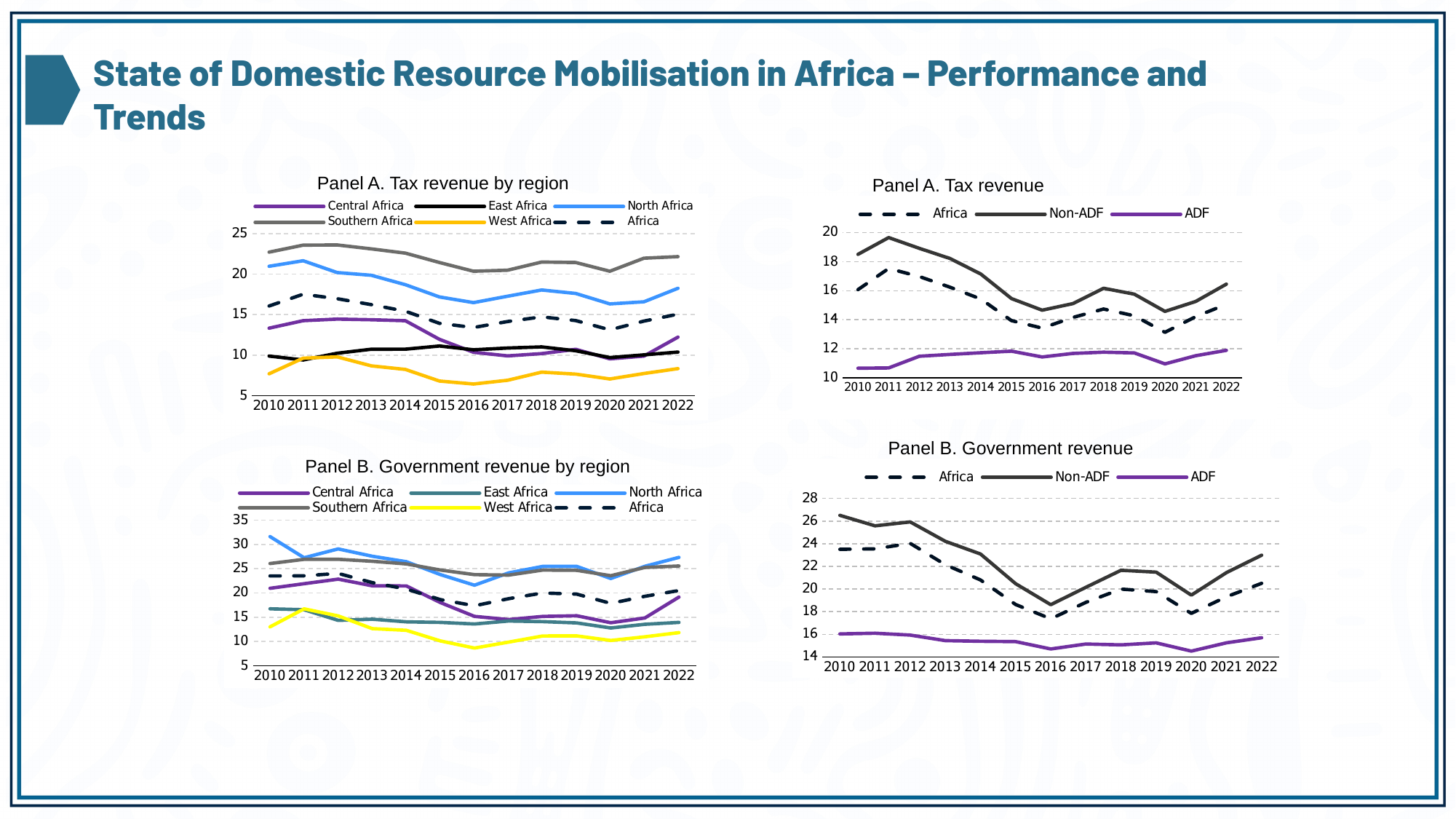

State of Domestic Resource Mobilisation in Africa – Performance and Trends

Panel A. Tax revenue by region
Panel A. Tax revenue

### Chart

| Category | Central Africa | East Africa | North Africa | Southern Africa | West Africa | Africa |
|---|---|---|---|---|---|---|
| 2010 | 13.337402411756797 | 9.897301195853453 | 20.96532615086027 | 22.709678995742713 | 7.707451947734831 | 16.070812347773117 |
| 2011 | 14.25804369717755 | 9.417312206100833 | 21.64863972888832 | 23.572347935896122 | 9.639567659074402 | 17.528751880598268 |
| 2012 | 14.456517998348298 | 10.248850232413998 | 20.19461759935661 | 23.594385748514632 | 9.799462971583065 | 16.970139210888043 |
| 2013 | 14.373734666386124 | 10.73883661974387 | 19.858205083905194 | 23.11080819054934 | 8.69173282095594 | 16.237162150780716 |
| 2014 | 14.251224789877497 | 10.74703425089715 | 18.69994602561825 | 22.586892157690492 | 8.249240445412953 | 15.424591863709324 |
| 2015 | 11.960575398968798 | 11.135554996997618 | 17.188154432930162 | 21.431584844218467 | 6.822431038036861 | 13.93160369613983 |
| 2016 | 10.363150013009282 | 10.673437831113077 | 16.48769921631291 | 20.356997310623132 | 6.453545187267073 | 13.41727426189172 |
| 2017 | 9.91875747601416 | 10.886643356728262 | 17.27580049690503 | 20.481583325209623 | 6.9149509766170505 | 14.151421784354135 |
| 2018 | 10.200966978025964 | 11.027703172962166 | 18.044705163791463 | 21.488974072212553 | 7.914487985796986 | 14.731689140689161 |
| 2019 | 10.728811637697362 | 10.551195807073958 | 17.615648857619654 | 21.43055913902581 | 7.673897282292936 | 14.268261596392911 |
| 2020 | 9.553260445675294 | 9.712866224781301 | 16.33226714904433 | 20.35687685240641 | 7.073584449448951 | 13.130653844879426 |
| 2021 | 9.890835339929781 | 10.046573461515168 | 16.5912243016039 | 21.960096983144442 | 7.749123505447134 | 14.203331725038911 |
| 2022 | 12.232481333609819 | 10.388995792780525 | 18.255835016551302 | 22.156207206958403 | 8.349646457830401 | 15.062326541711013 |

### Chart

| Category | Africa | Non-ADF | ADF |
|---|---|---|---|
| 2010 | 16.070812347773117 | 18.502189750482252 | 10.651921981957639 |
| 2011 | 17.528751880598268 | 19.658614134335853 | 10.67285013665424 |
| 2012 | 16.970139210888043 | 18.91472029603399 | 11.47904882335482 |
| 2013 | 16.237162150780716 | 18.215807459109307 | 11.602710233810091 |
| 2014 | 15.424591863709324 | 17.147247538475526 | 11.718073712466971 |
| 2015 | 13.93160369613983 | 15.455449797960123 | 11.828754470158952 |
| 2016 | 13.41727426189172 | 14.650933989614503 | 11.427923157992634 |
| 2017 | 14.151421784354135 | 15.106856448463475 | 11.673577337889288 |
| 2018 | 14.731689140689161 | 16.16595897068143 | 11.75749981421719 |
| 2019 | 14.268261596392911 | 15.760230893713564 | 11.706779531399194 |
| 2020 | 13.130653844879426 | 14.567971841861853 | 10.952623012730847 |
| 2021 | 14.203331725038911 | 15.256503492300402 | 11.51509725325429 |
| 2022 | 15.062326541711013 | 16.449177592984356 | 11.885936125837734 |
Panel B. Government revenue
Panel B. Government revenue by region

### Chart

| Category | Africa | Non-ADF | ADF |
|---|---|---|---|
| 2010 | 23.51061824887552 | 26.51020624292555 | 16.032844765606814 |
| 2011 | 23.550110536678982 | 25.584433919551184 | 16.09569014485608 |
| 2012 | 24.033864292500674 | 25.927915068787886 | 15.92996324974392 |
| 2013 | 22.150755006470465 | 24.217752236663618 | 15.441847488941576 |
| 2014 | 20.799784827101213 | 23.09500190819621 | 15.383159886039952 |
| 2015 | 18.631770910634536 | 20.468280735556935 | 15.352608319933028 |
| 2016 | 17.36718034690771 | 18.614267231281076 | 14.703096801084072 |
| 2017 | 18.818788477749333 | 20.148739215035068 | 15.141071113221894 |
| 2018 | 19.99307573327237 | 21.653508971730172 | 15.066340804985513 |
| 2019 | 19.769426642129915 | 21.49049723749348 | 15.242142427911169 |
| 2020 | 17.849624577797087 | 19.458240794380036 | 14.513618959636553 |
| 2021 | 19.31349867297792 | 21.44865161743818 | 15.247051121487438 |
| 2022 | 20.503173417296054 | 22.990800774057217 | 15.696550330253647 |

### Chart

| Category | Central Africa | East Africa | North Africa | Southern Africa | West Africa | Africa |
|---|---|---|---|---|---|---|
| 2010 | 20.960150568223842 | 16.737569472259523 | 31.624892432372246 | 26.073296545517472 | 13.010193013149673 | 23.51061824887552 |
| 2011 | 21.91956316612324 | 16.550103982914603 | 27.265880174247815 | 26.938404776156997 | 16.73046191802931 | 23.550110536678982 |
| 2012 | 22.854389538739827 | 14.351487280824939 | 29.082306487400373 | 26.94877747417993 | 15.275363226494177 | 24.033864292500674 |
| 2013 | 21.483339031210352 | 14.601206061685598 | 27.582366330399413 | 26.547212795003396 | 12.649994810850531 | 22.150755006470465 |
| 2014 | 21.45545675996079 | 14.048557137593681 | 26.450643201575726 | 25.99647845240236 | 12.302948760210876 | 20.799784827101213 |
| 2015 | 18.01752234552226 | 13.938810380236879 | 23.794200380049944 | 24.74005512829342 | 10.114892957470952 | 18.631770910634536 |
| 2016 | 15.17705284988915 | 13.607414672707561 | 21.61133835517914 | 23.790006674859338 | 8.649755453615303 | 17.36718034690771 |
| 2017 | 14.51695520296397 | 14.214837213531993 | 24.141206504870034 | 23.691979620756612 | 9.869611280401893 | 18.818788477749333 |
| 2018 | 15.163600067716605 | 14.09095931188865 | 25.481463109610786 | 24.72271178330475 | 11.13840209733213 | 19.99307573327237 |
| 2019 | 15.308845095902283 | 13.82794791312362 | 25.488100272010755 | 24.674640400490144 | 11.150043769485338 | 19.769426642129915 |
| 2020 | 13.866671472955668 | 12.784006679676684 | 22.989075888538814 | 23.56322550477076 | 10.213609384380216 | 17.849624577797087 |
| 2021 | 14.84693081294501 | 13.547299844329821 | 25.50366471573232 | 25.26779902549088 | 10.97112854367475 | 19.31349867297792 |
| 2022 | 19.149946718673466 | 13.931684375406322 | 27.34382125348817 | 25.572589725932115 | 11.827176187603177 | 20.503173417296054 |